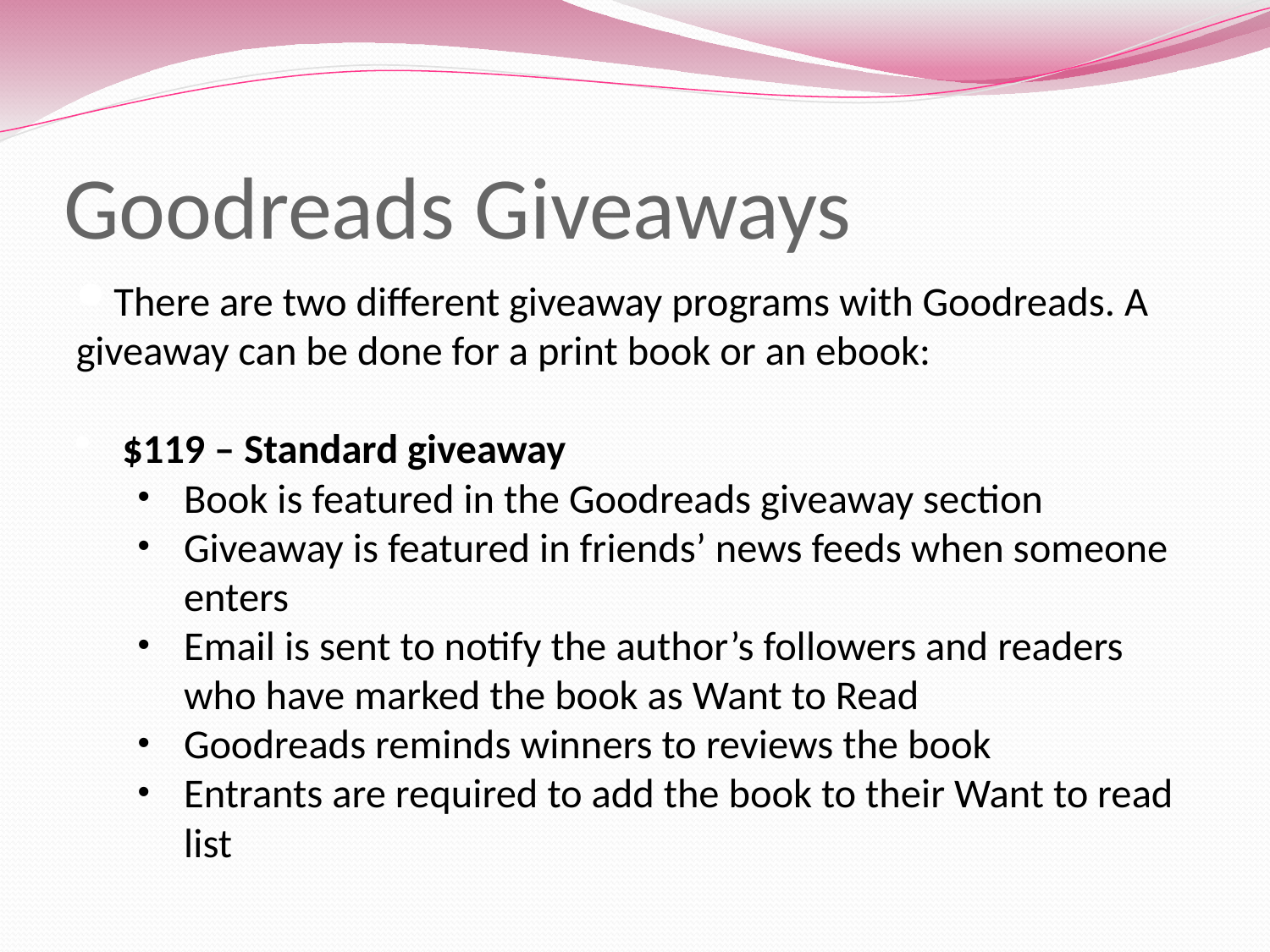

# Goodreads Giveaways
There are two different giveaway programs with Goodreads. A giveaway can be done for a print book or an ebook:

$119 – Standard giveaway
Book is featured in the Goodreads giveaway section
Giveaway is featured in friends’ news feeds when someone enters
Email is sent to notify the author’s followers and readers who have marked the book as Want to Read
Goodreads reminds winners to reviews the book
Entrants are required to add the book to their Want to read list